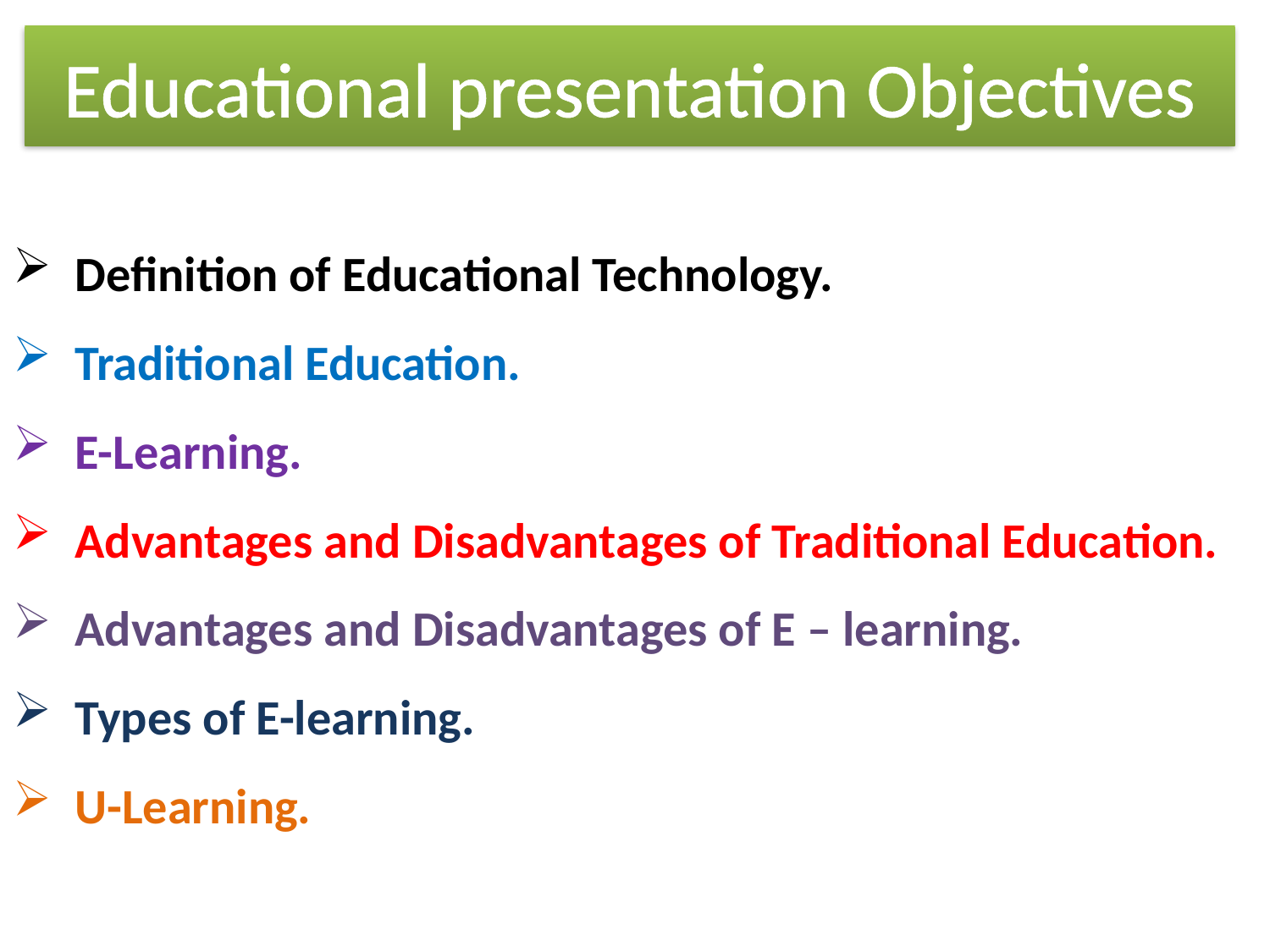

# Educational presentation Objectives
Definition of Educational Technology.
Traditional Education.
E-Learning.
Advantages and Disadvantages of Traditional Education.
Advantages and Disadvantages of E – learning.
Types of E-learning.
U-Learning.